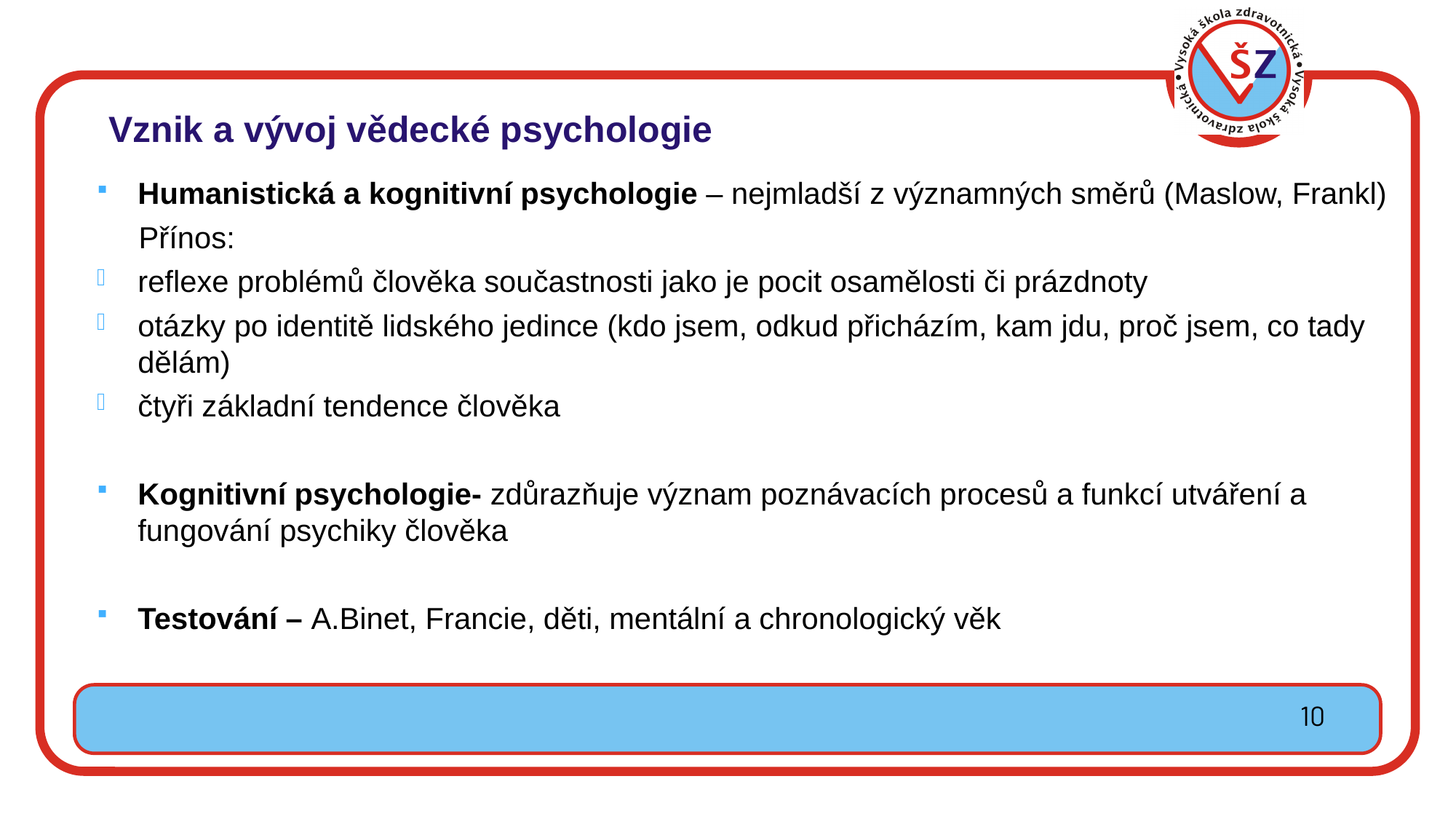

# Vznik a vývoj vědecké psychologie
Humanistická a kognitivní psychologie – nejmladší z významných směrů (Maslow, Frankl)
     Přínos:
reflexe problémů člověka součastnosti jako je pocit osamělosti či prázdnoty
otázky po identitě lidského jedince (kdo jsem, odkud přicházím, kam jdu, proč jsem, co tady dělám)
čtyři základní tendence člověka

Kognitivní psychologie- zdůrazňuje význam poznávacích procesů a funkcí utváření a fungování psychiky člověka

Testování – A.Binet, Francie, děti, mentální a chronologický věk

10